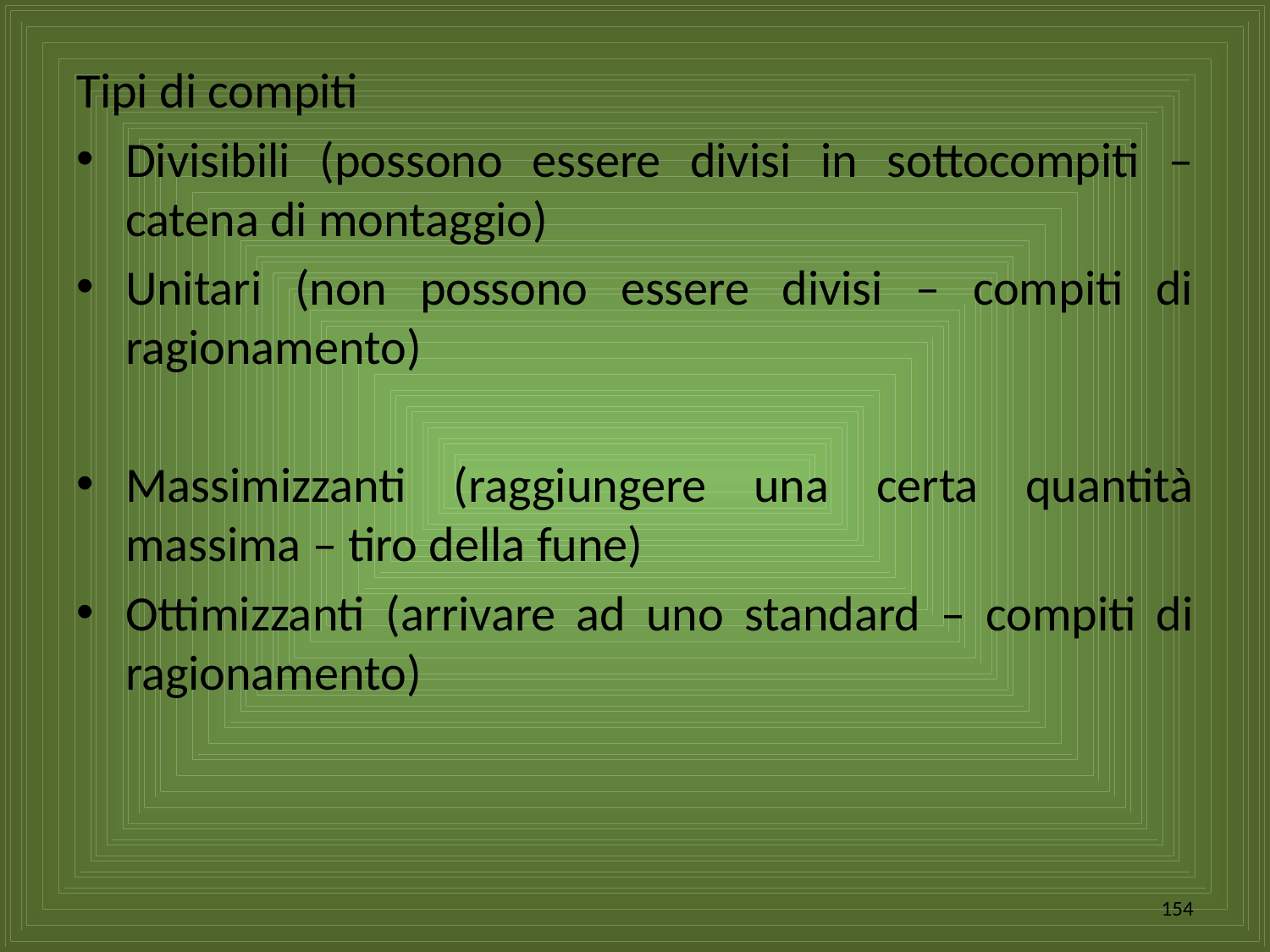

Tipi di compiti
Divisibili (possono essere divisi in sottocompiti – catena di montaggio)
Unitari (non possono essere divisi – compiti di ragionamento)

Massimizzanti (raggiungere una certa quantità massima – tiro della fune)
Ottimizzanti (arrivare ad uno standard – compiti di ragionamento)
154